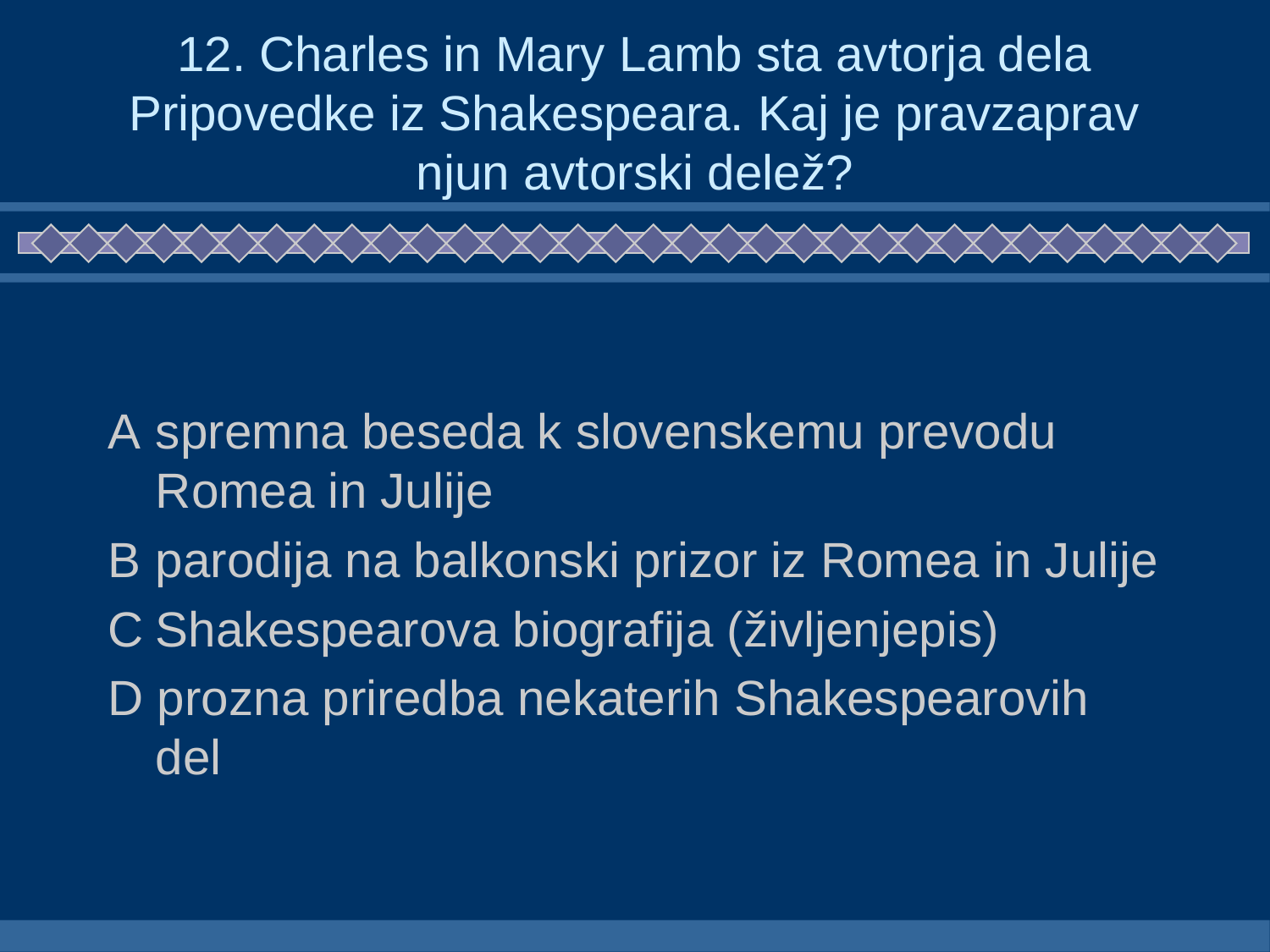

# 12. Charles in Mary Lamb sta avtorja dela Pripovedke iz Shakespeara. Kaj je pravzaprav njun avtorski delež?
A	spremna beseda k slovenskemu prevodu Romea in Julije
B	parodija na balkonski prizor iz Romea in Julije
C	Shakespearova biografija (življenjepis)
D prozna priredba nekaterih Shakespearovih del